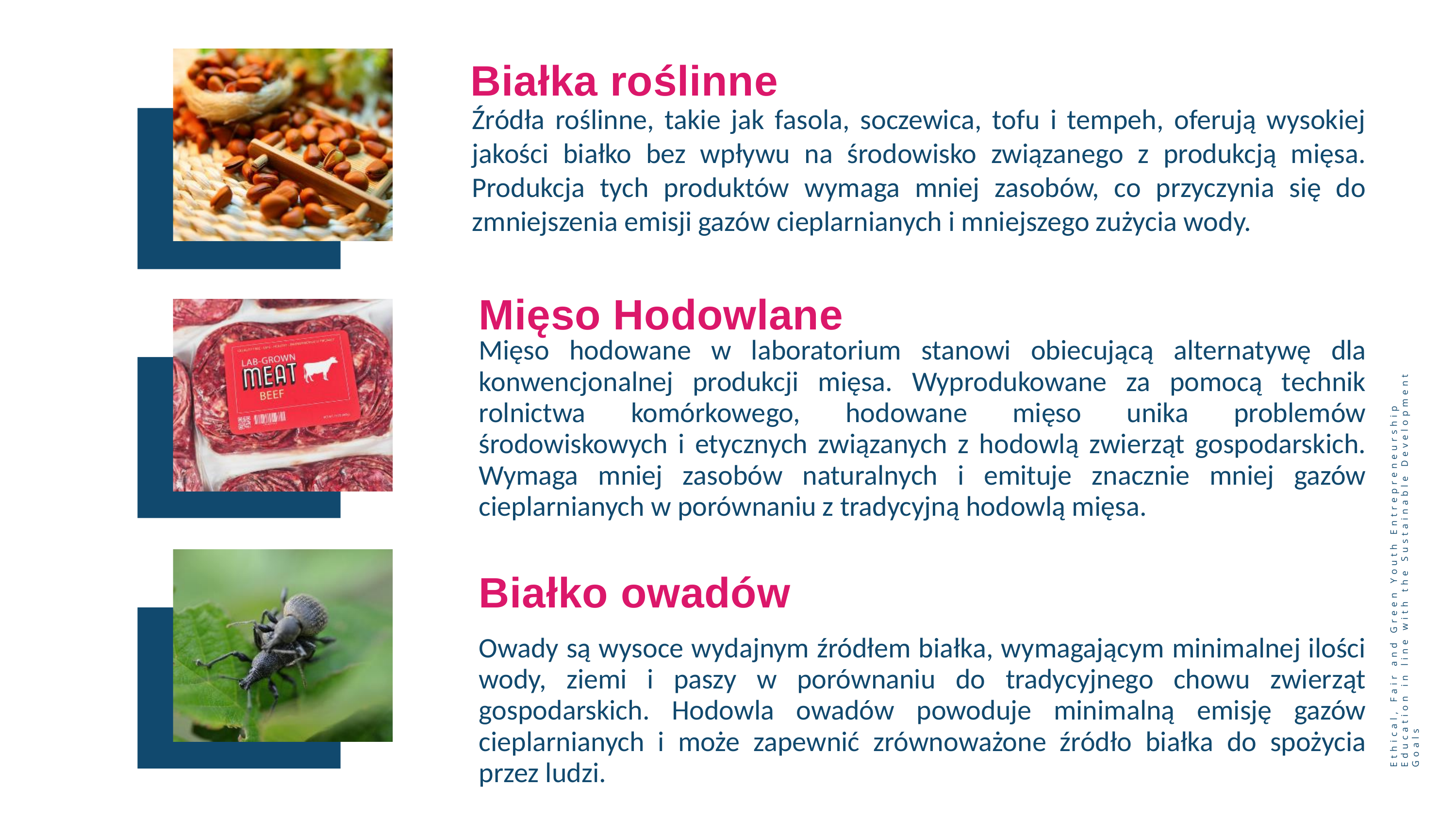

Białka roślinne
Źródła roślinne, takie jak fasola, soczewica, tofu i tempeh, oferują wysokiej jakości białko bez wpływu na środowisko związanego z produkcją mięsa. Produkcja tych produktów wymaga mniej zasobów, co przyczynia się do zmniejszenia emisji gazów cieplarnianych i mniejszego zużycia wody.

Mięso Hodowlane

Mięso hodowane w laboratorium stanowi obiecującą alternatywę dla konwencjonalnej produkcji mięsa. Wyprodukowane za pomocą technik rolnictwa komórkowego, hodowane mięso unika problemów środowiskowych i etycznych związanych z hodowlą zwierząt gospodarskich. Wymaga mniej zasobów naturalnych i emituje znacznie mniej gazów cieplarnianych w porównaniu z tradycyjną hodowlą mięsa.

Ethical, Fair and Green Youth Entrepreneurship Education in line with the Sustainable Development Goals

Białko owadów

Owady są wysoce wydajnym źródłem białka, wymagającym minimalnej ilości wody, ziemi i paszy w porównaniu do tradycyjnego chowu zwierząt gospodarskich. Hodowla owadów powoduje minimalną emisję gazów cieplarnianych i może zapewnić zrównoważone źródło białka do spożycia przez ludzi.